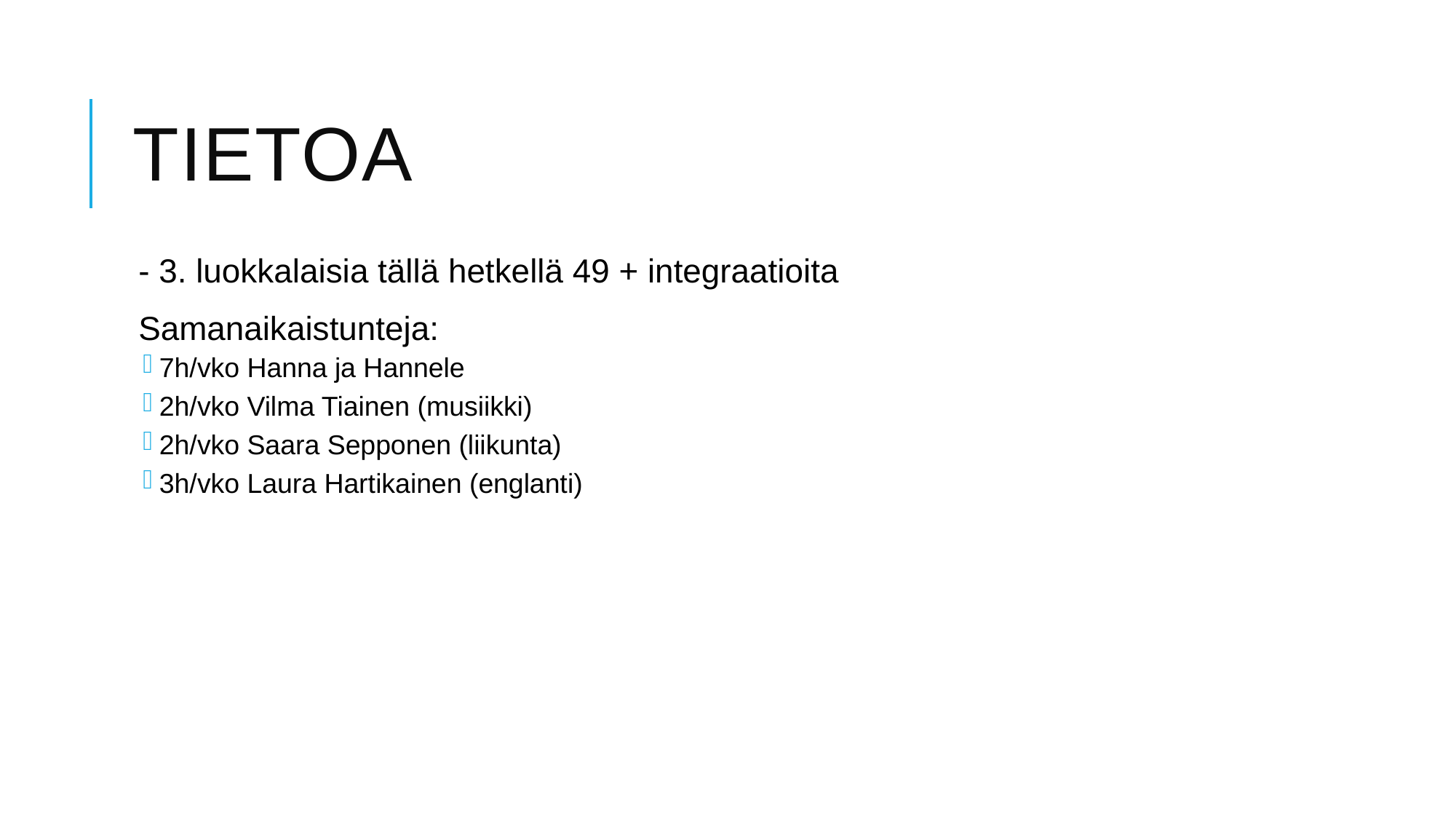

# Tietoa
- 3. luokkalaisia tällä hetkellä 49 + integraatioita
Samanaikaistunteja:
7h/vko Hanna ja Hannele
2h/vko Vilma Tiainen (musiikki)
2h/vko Saara Sepponen (liikunta)
3h/vko Laura Hartikainen (englanti)